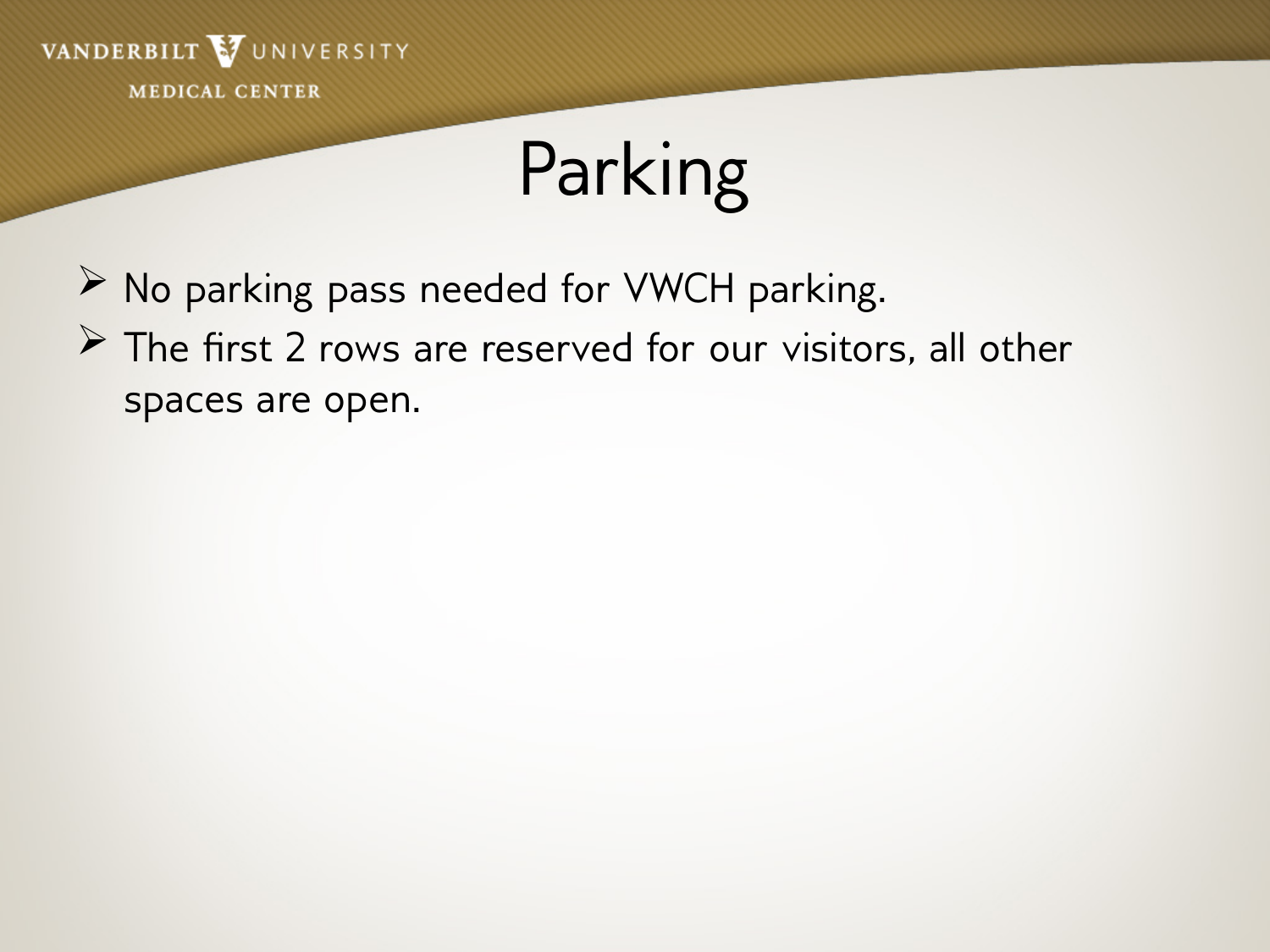

# Parking
No parking pass needed for VWCH parking.
The first 2 rows are reserved for our visitors, all other spaces are open.